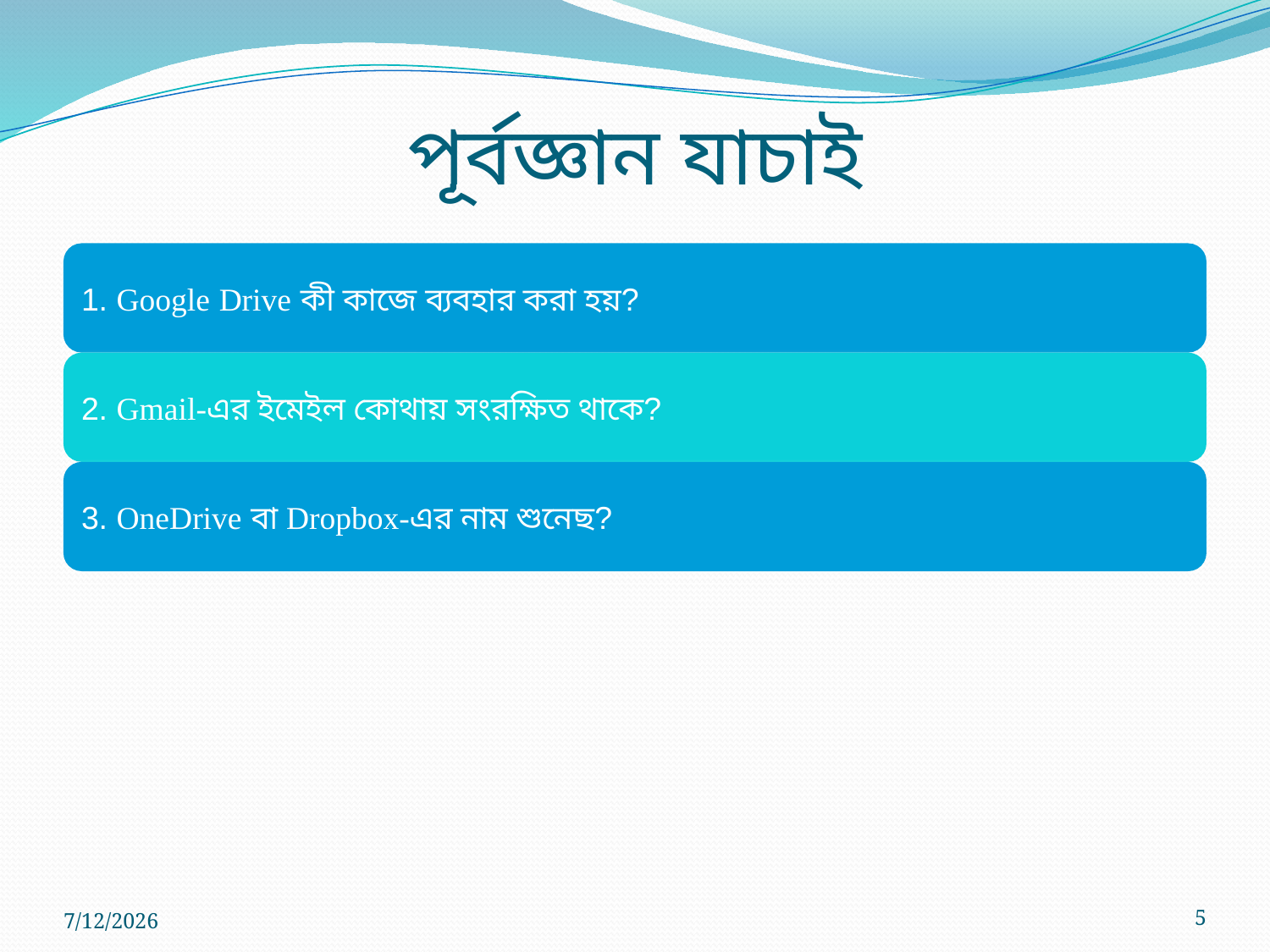

# পূর্বজ্ঞান যাচাই
1. Google Drive কী কাজে ব্যবহার করা হয়?
2. Gmail-এর ইমেইল কোথায় সংরক্ষিত থাকে?
3. OneDrive বা Dropbox-এর নাম শুনেছ?
7/12/2026
5